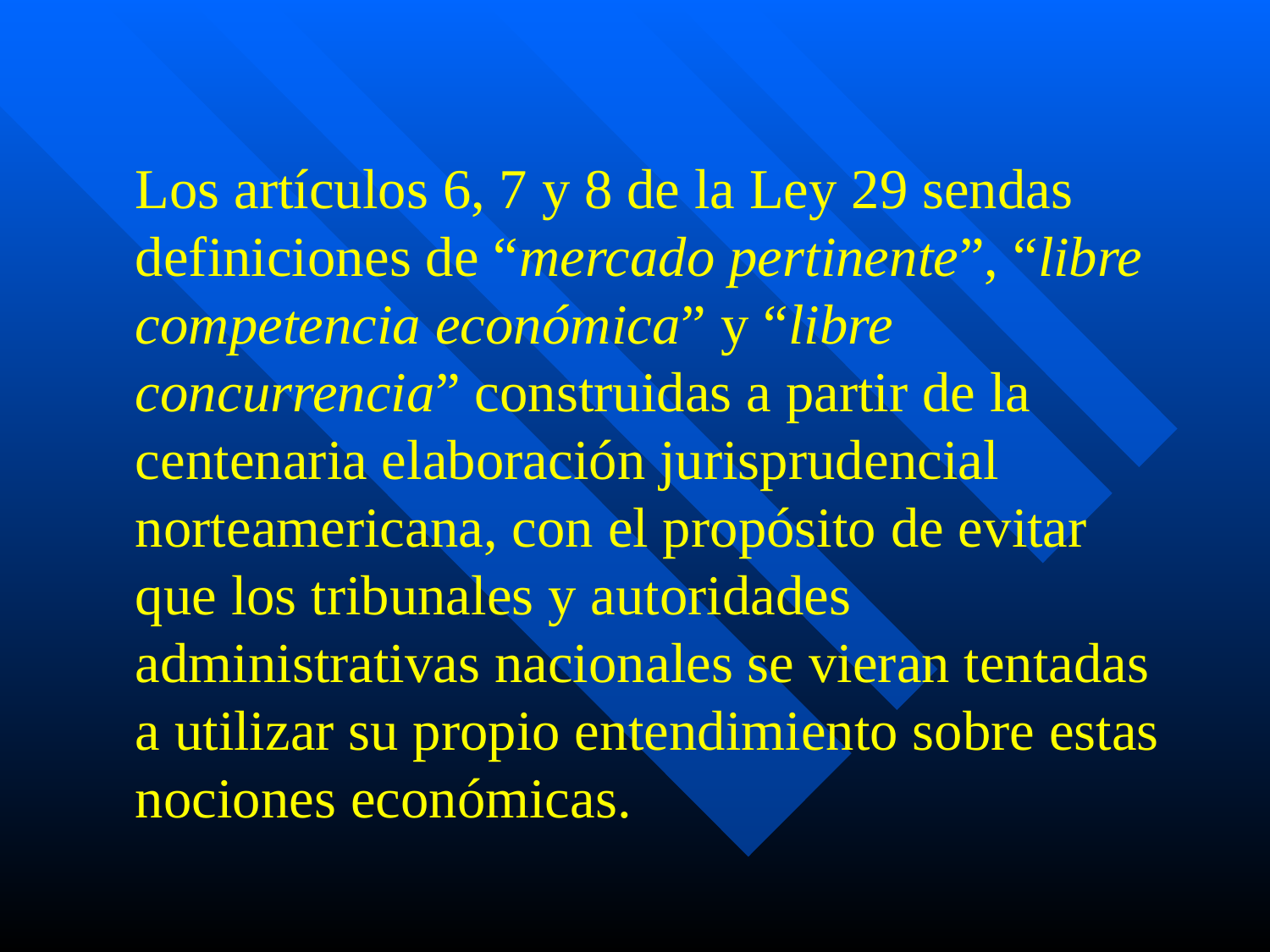

#
	Los artículos 6, 7 y 8 de la Ley 29 sendas definiciones de “mercado pertinente”, “libre competencia económica” y “libre concurrencia” construidas a partir de la centenaria elaboración jurisprudencial norteamericana, con el propósito de evitar que los tribunales y autoridades administrativas nacionales se vieran tentadas a utilizar su propio entendimiento sobre estas nociones económicas.